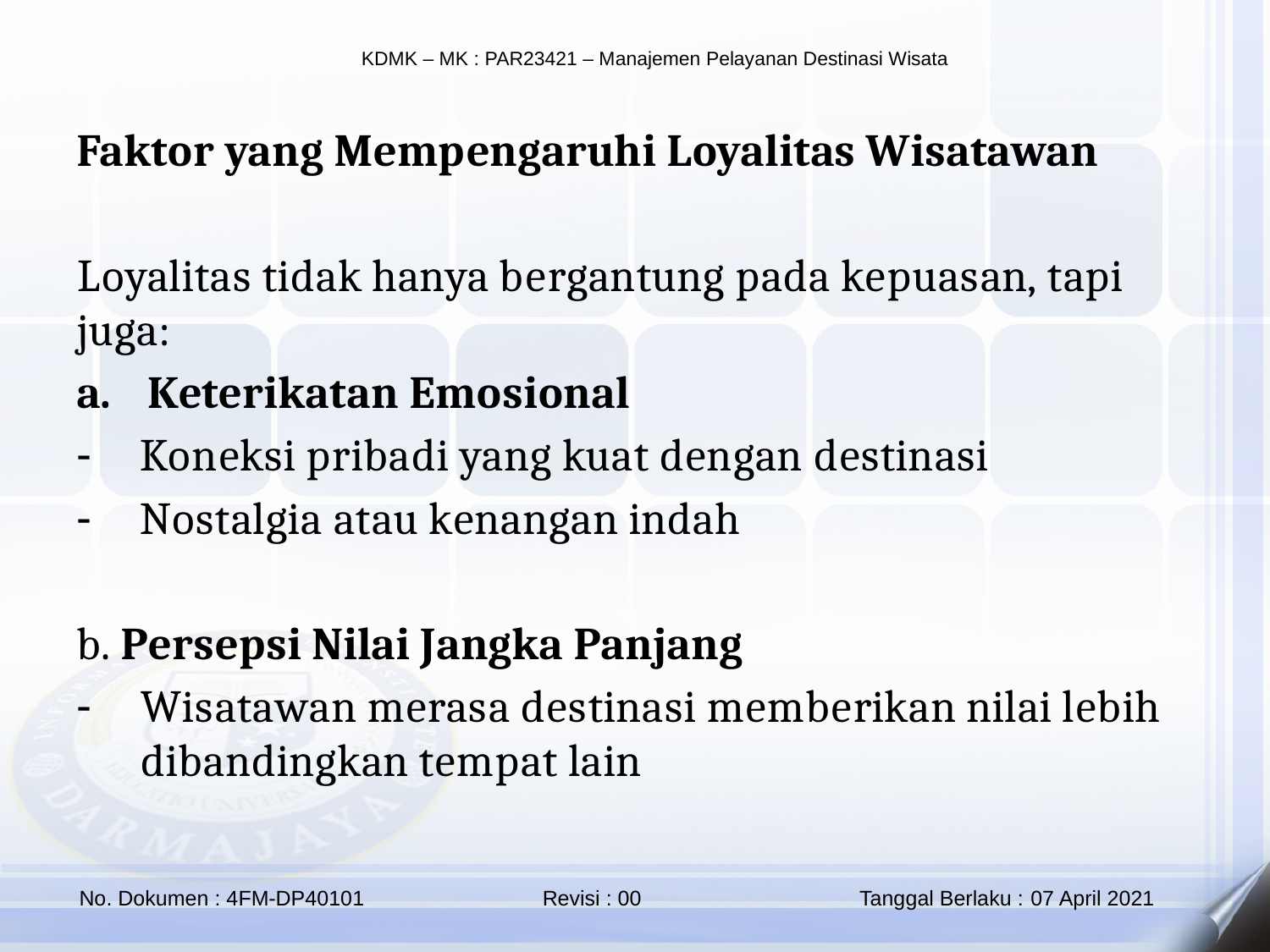

Faktor yang Mempengaruhi Loyalitas Wisatawan

Loyalitas tidak hanya bergantung pada kepuasan, tapi juga:
Keterikatan Emosional
Koneksi pribadi yang kuat dengan destinasi
Nostalgia atau kenangan indah

b. Persepsi Nilai Jangka Panjang
Wisatawan merasa destinasi memberikan nilai lebih dibandingkan tempat lain